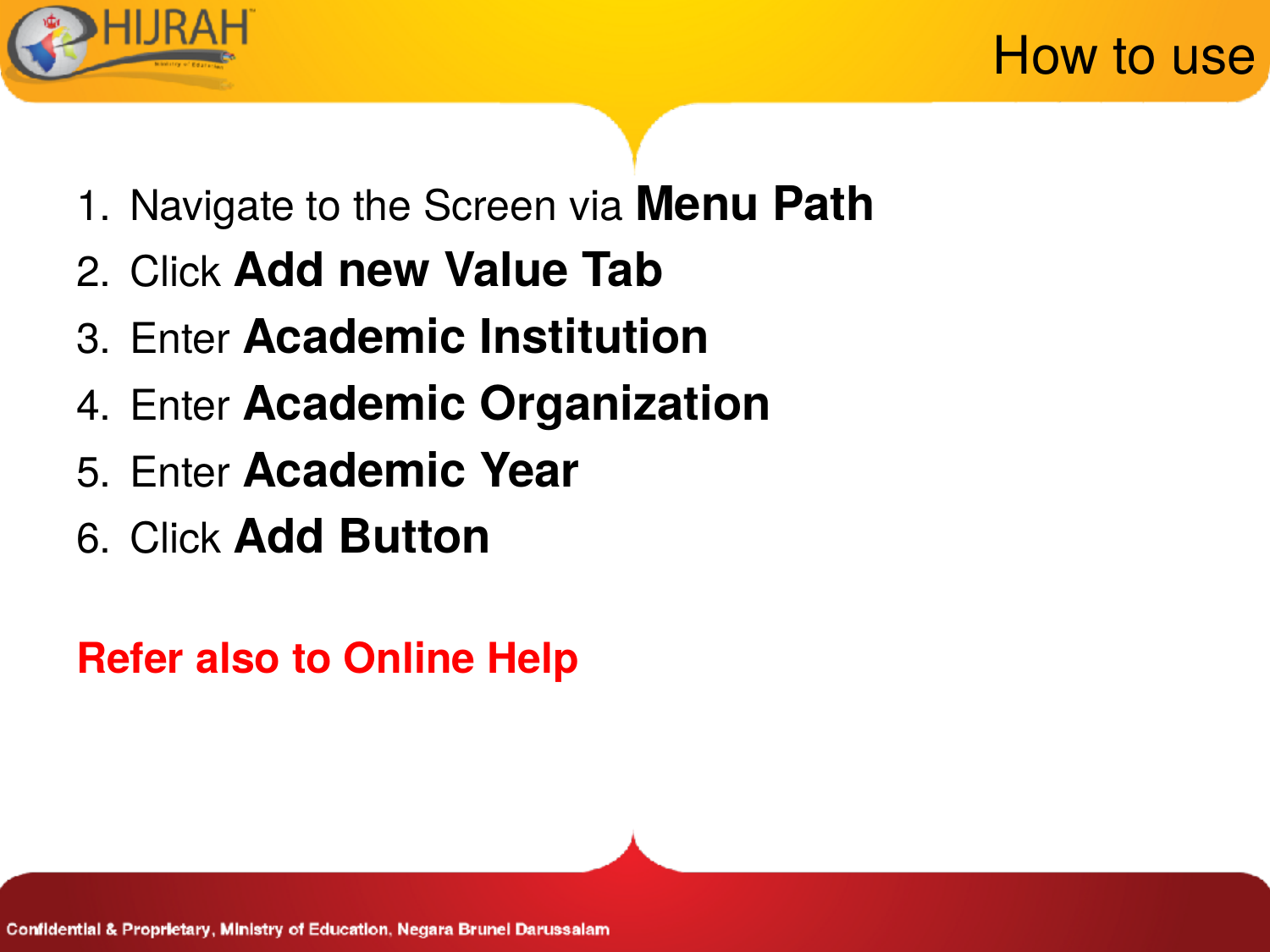

# How to use
Navigate to the Screen via Menu Path
Click Add new Value Tab
Enter Academic Institution
Enter Academic Organization
Enter Academic Year
Click Add Button

Refer also to Online Help